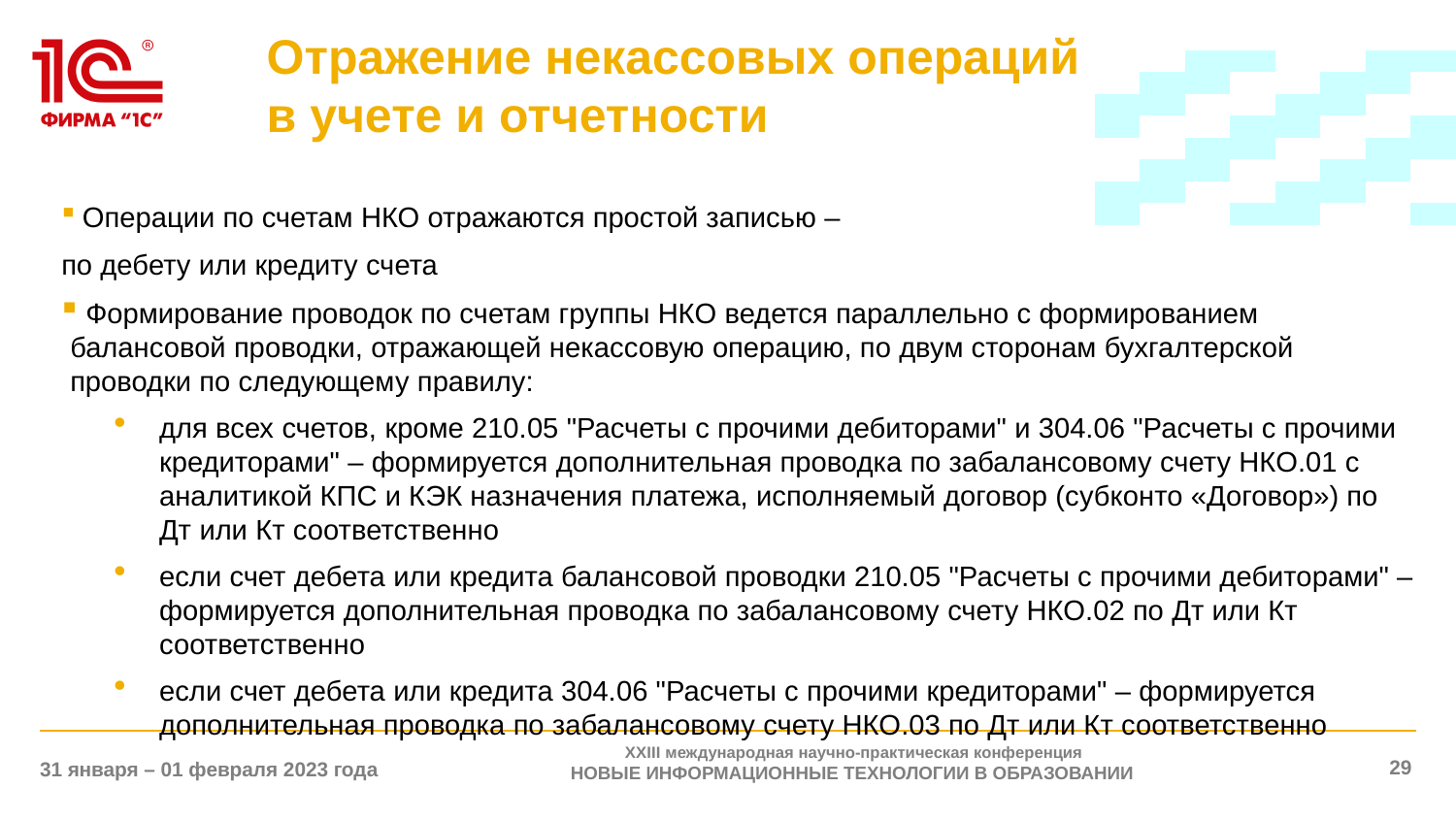

Отражение некассовых операций
в учете и отчетности
 Операции по счетам НКО отражаются простой записью –
по дебету или кредиту счета
 Формирование проводок по счетам группы НКО ведется параллельно с формированием балансовой проводки, отражающей некассовую операцию, по двум сторонам бухгалтерской проводки по следующему правилу:
для всех счетов, кроме 210.05 "Расчеты с прочими дебиторами" и 304.06 "Расчеты с прочими кредиторами" – формируется дополнительная проводка по забалансовому счету НКО.01 с аналитикой КПС и КЭК назначения платежа, исполняемый договор (субконто «Договор») по Дт или Кт соответственно
если счет дебета или кредита балансовой проводки 210.05 "Расчеты с прочими дебиторами" – формируется дополнительная проводка по забалансовому счету НКО.02 по Дт или Кт соответственно
если счет дебета или кредита 304.06 "Расчеты с прочими кредиторами" – формируется дополнительная проводка по забалансовому счету НКО.03 по Дт или Кт соответственно

XXIII международная научно-практическая конференция
НОВЫЕ ИНФОРМАЦИОННЫЕ ТЕХНОЛОГИИ В ОБРАЗОВАНИИ
29
31 января – 01 февраля 2023 года